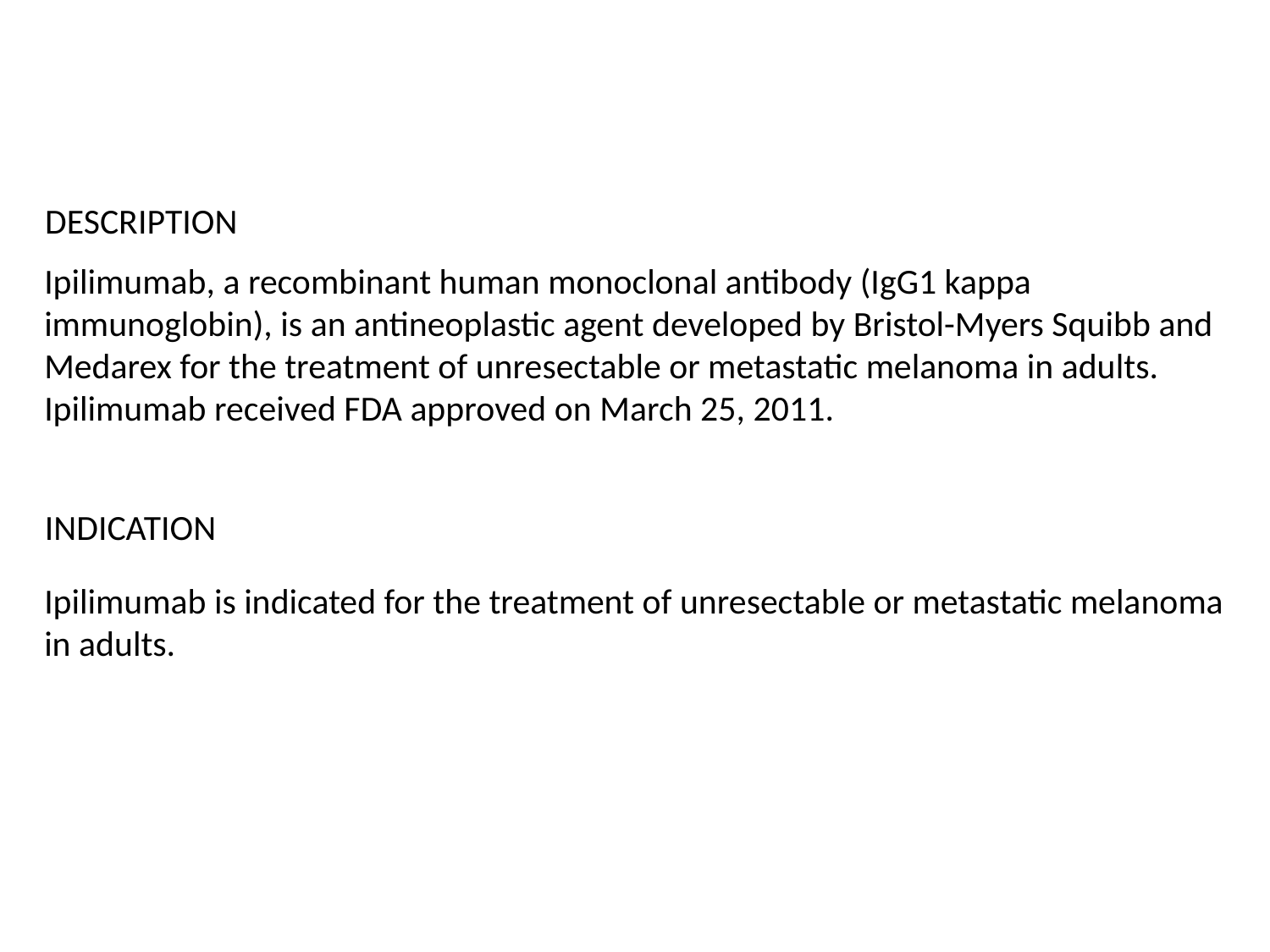

DESCRIPTION
Ipilimumab, a recombinant human monoclonal antibody (IgG1 kappa immunoglobin), is an antineoplastic agent developed by Bristol-Myers Squibb and Medarex for the treatment of unresectable or metastatic melanoma in adults. Ipilimumab received FDA approved on March 25, 2011.
INDICATION
Ipilimumab is indicated for the treatment of unresectable or metastatic melanoma in adults.